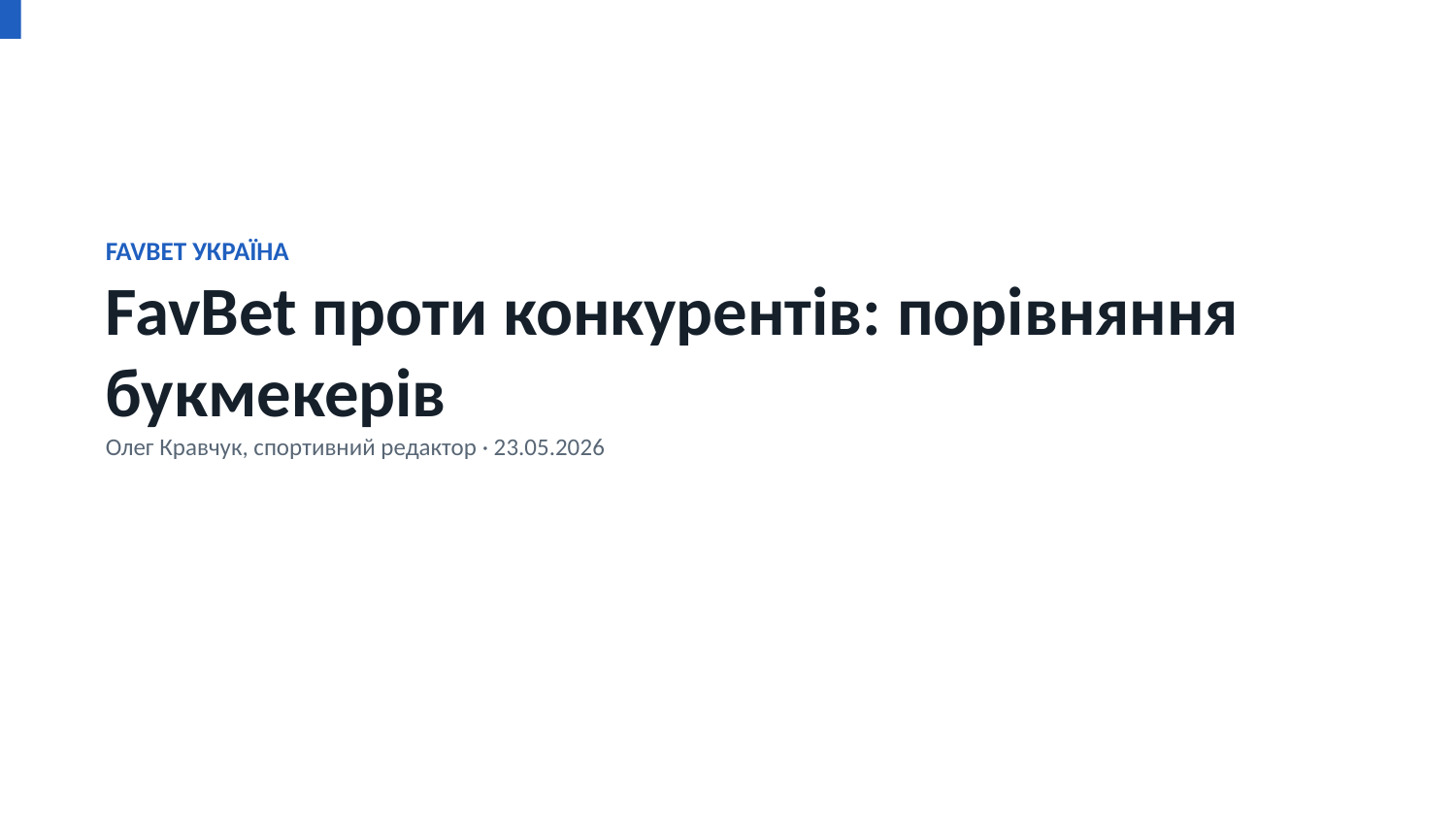

FAVBET УКРАЇНА
FavBet проти конкурентів: порівняння букмекерів
Олег Кравчук, спортивний редактор · 23.05.2026